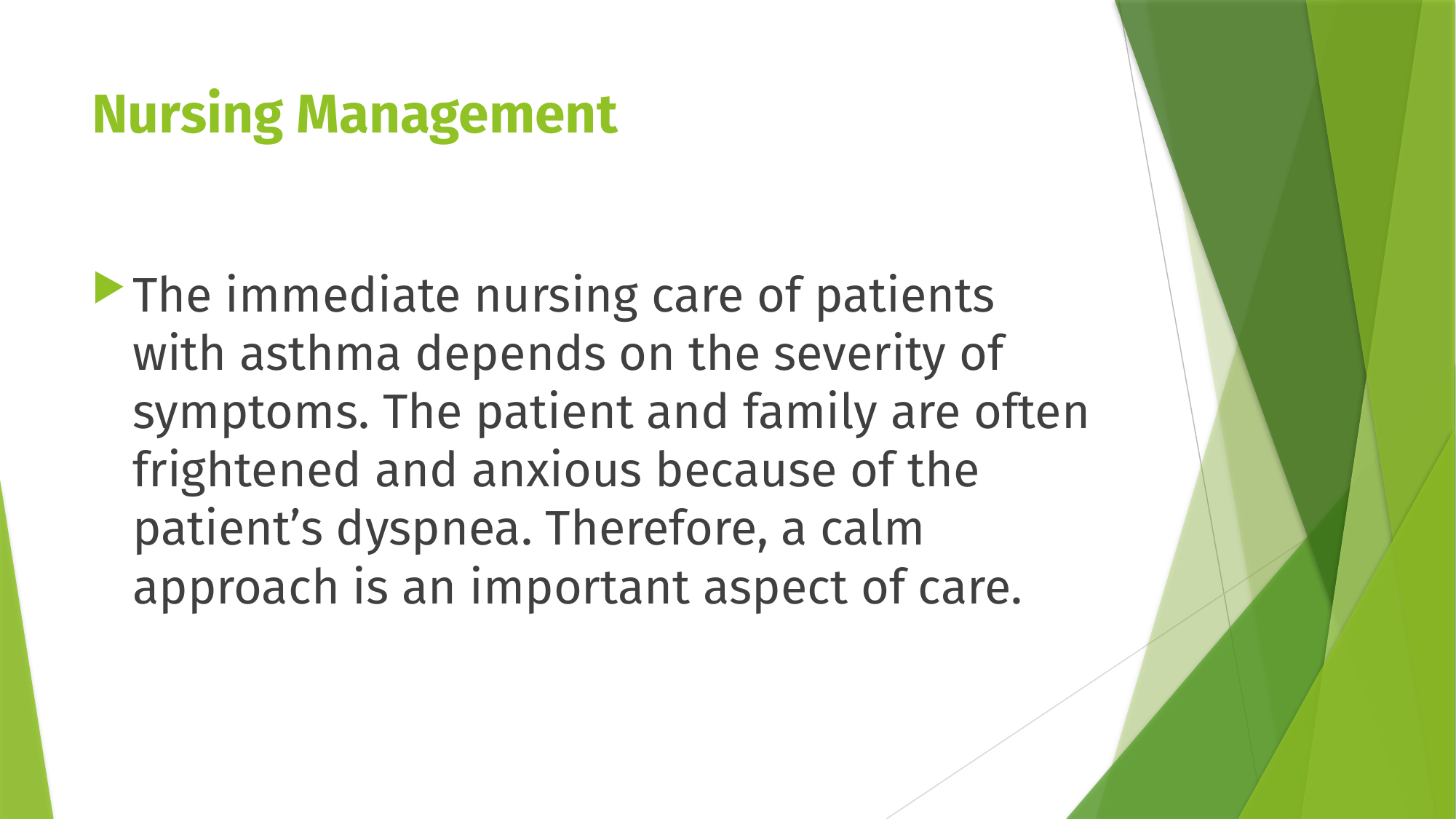

# Nursing Management
The immediate nursing care of patients with asthma depends on the severity of symptoms. The patient and family are often frightened and anxious because of the patient’s dyspnea. Therefore, a calm approach is an important aspect of care.